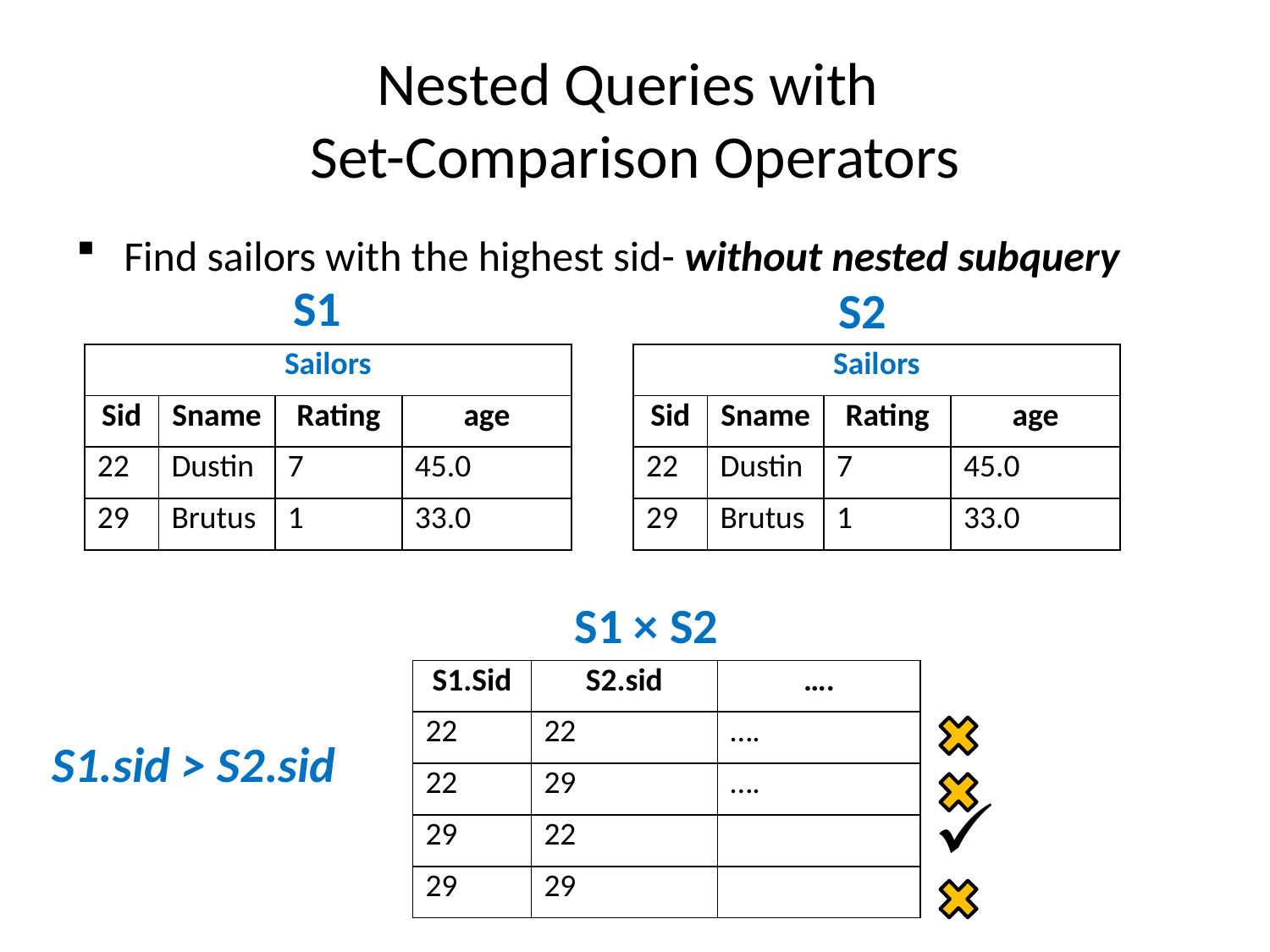

# Nested Queries with Set-Comparison Operators
Find sailors with the highest sid- without nested subquery

S1
S2
| Sailors |  |  |  |
| --- | --- | --- | --- |
| Sid | Sname | Rating | age |
| 22 | Dustin | 7 | 45.0 |
| 29 | Brutus | 1 | 33.0 |
| Sailors |  |  |  |
| --- | --- | --- | --- |
| Sid | Sname | Rating | age |
| 22 | Dustin | 7 | 45.0 |
| 29 | Brutus | 1 | 33.0 |
S1 × S2
| S1.Sid | S2.sid | …. |
| --- | --- | --- |
| 22 | 22 | …. |
| 22 | 29 | …. |
| 29 | 22 |  |
| 29 | 29 |  |

S1.sid > S2.sid